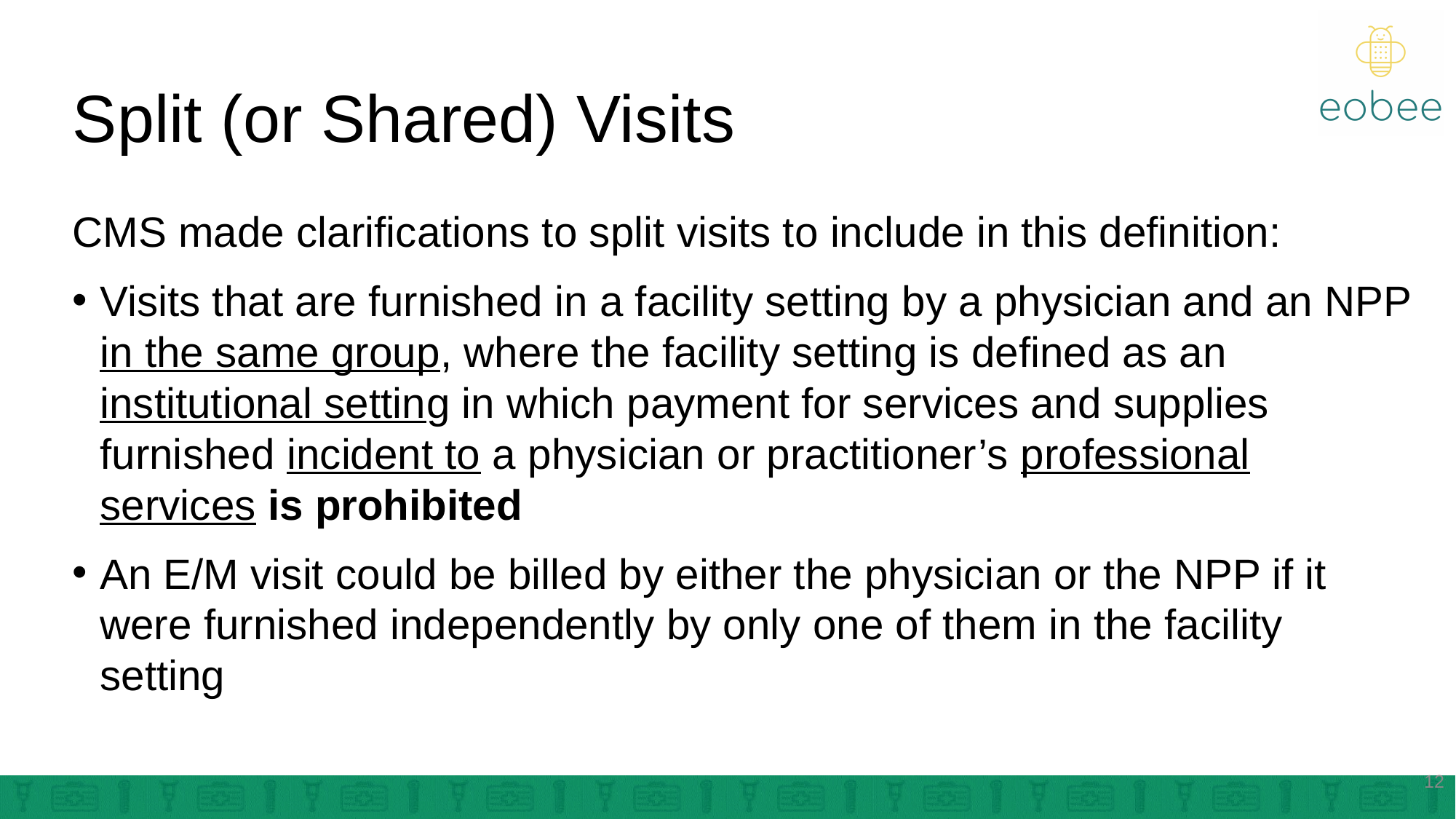

# Split (or Shared) Visits
CMS made clarifications to split visits to include in this definition:
Visits that are furnished in a facility setting by a physician and an NPP in the same group, where the facility setting is defined as an institutional setting in which payment for services and supplies furnished incident to a physician or practitioner’s professional services is prohibited
An E/M visit could be billed by either the physician or the NPP if it were furnished independently by only one of them in the facility setting

12